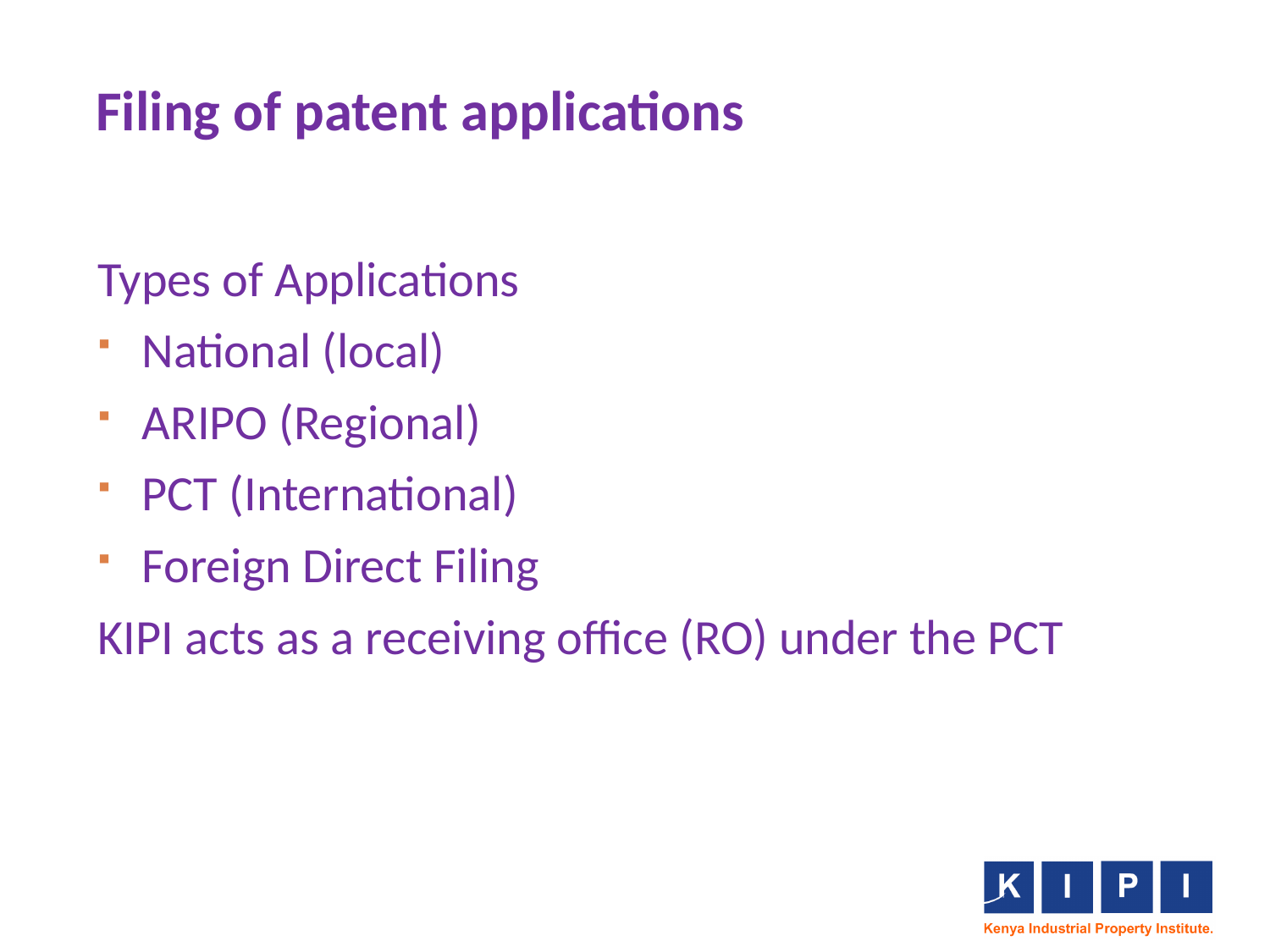

# Filing of patent applications

Types of Applications
National (local)
ARIPO (Regional)
PCT (International)
Foreign Direct Filing
KIPI acts as a receiving office (RO) under the PCT

19